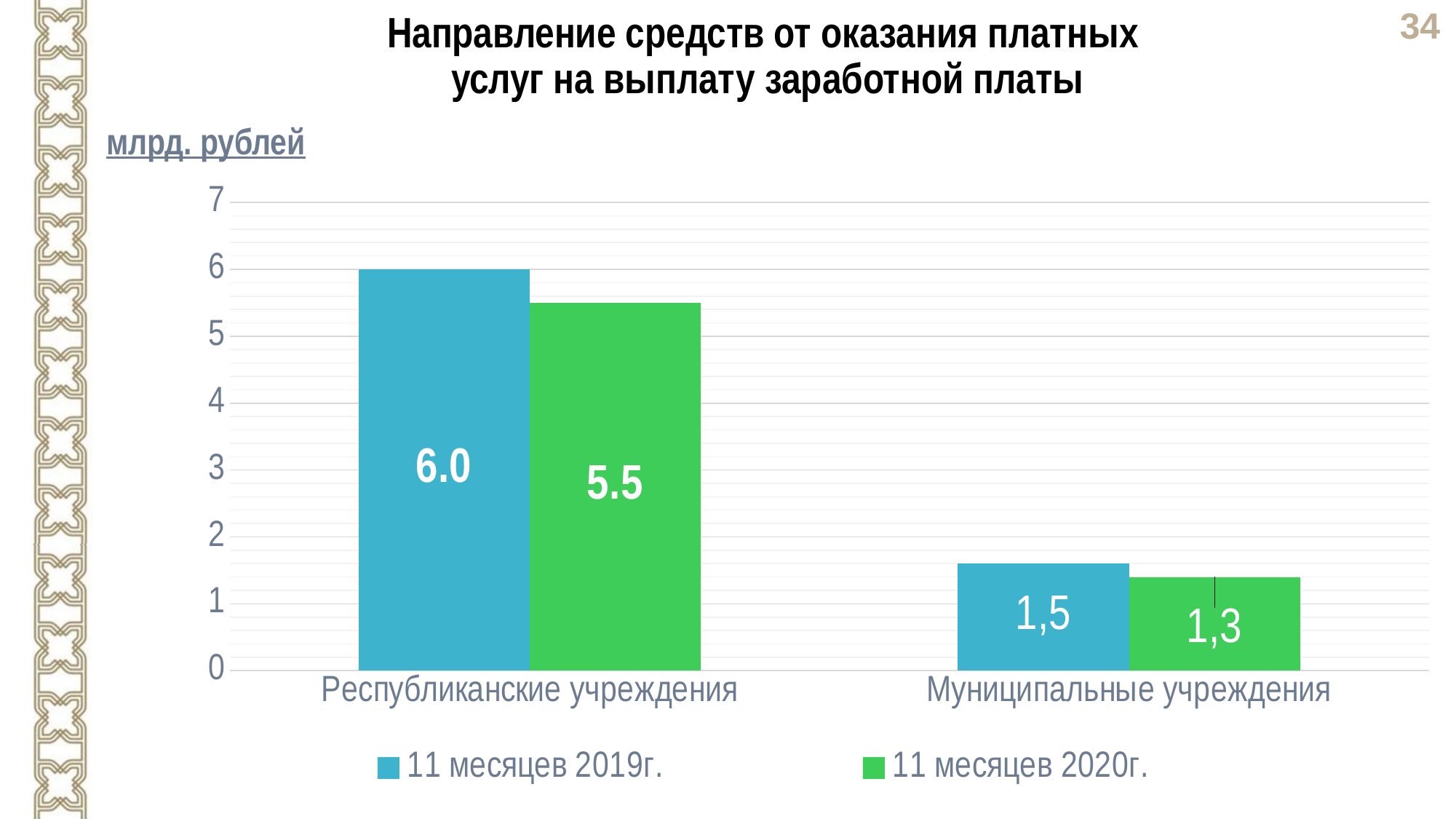

Направление средств от оказания платных
услуг на выплату заработной платы
млрд. рублей

### Chart

| Category | 11 месяцев 2019г. | 11 месяцев 2020г. |
|---|---|---|
| Республиканские учреждения | 6.0 | 5.5 |
| Муниципальные учреждения | 1.6 | 1.4 |